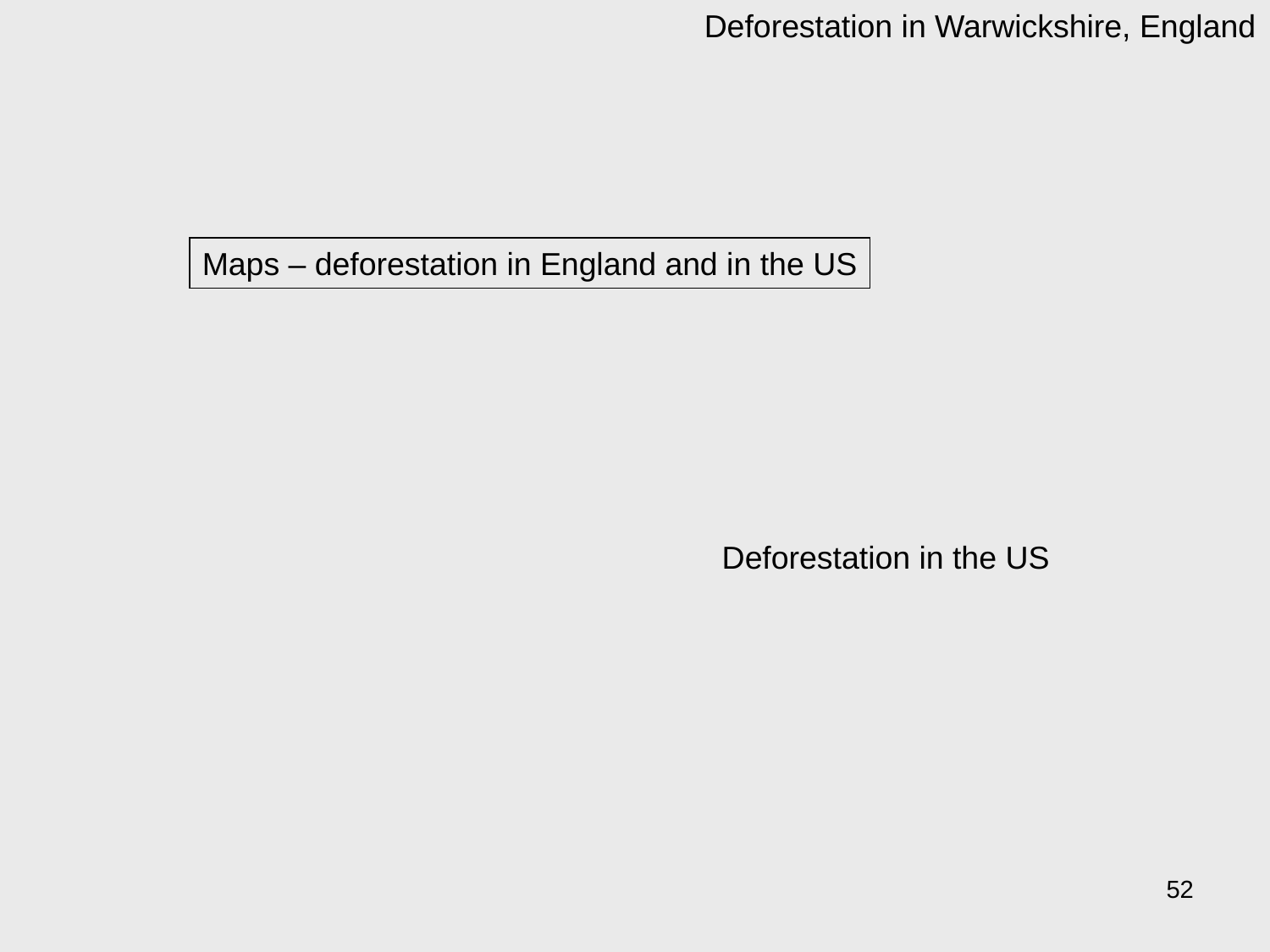

Deforestation in Warwickshire, England
Maps – deforestation in England and in the US
Deforestation in the US
52